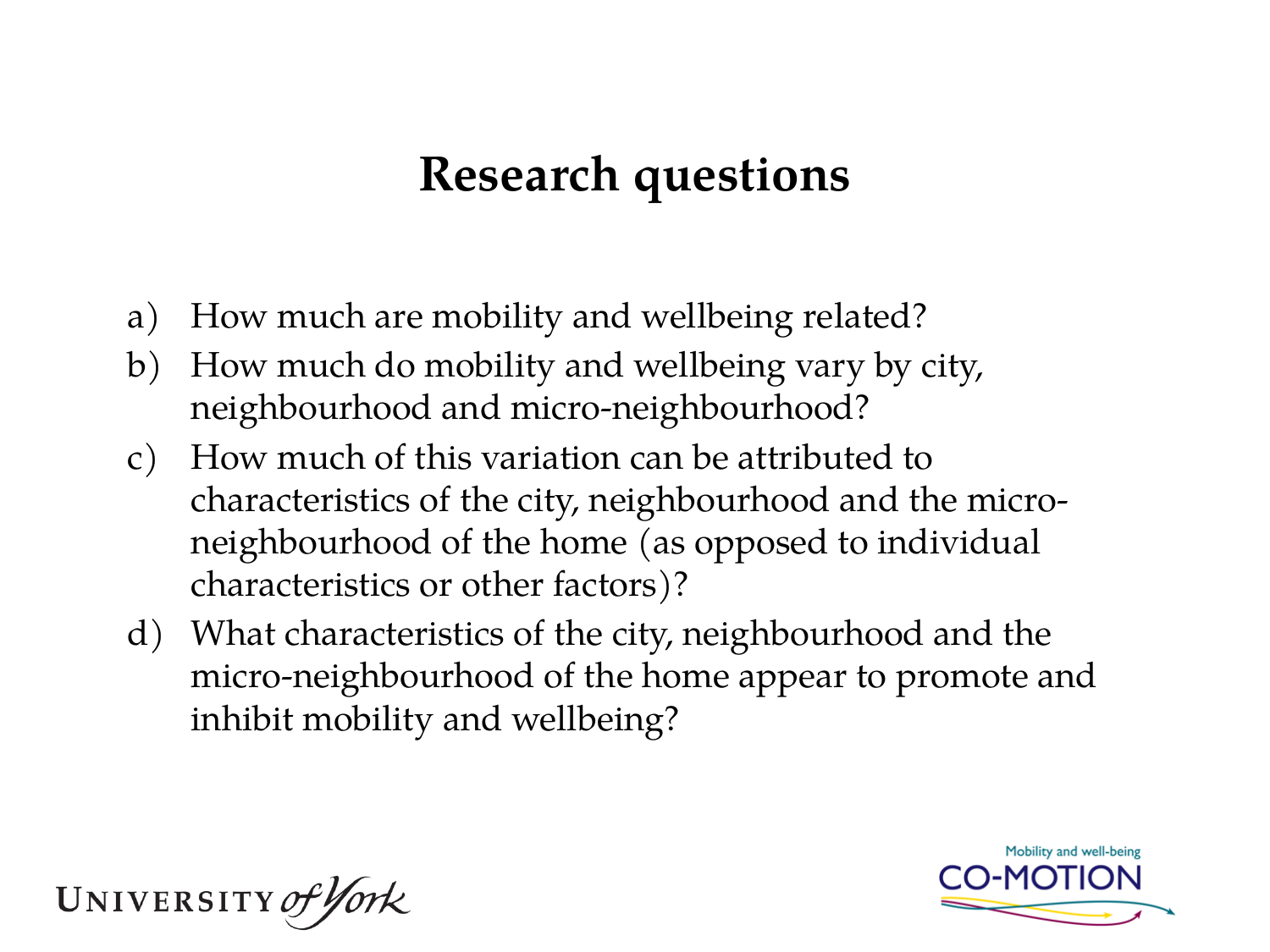

# Research questions
How much are mobility and wellbeing related?
How much do mobility and wellbeing vary by city, neighbourhood and micro-neighbourhood?
How much of this variation can be attributed to characteristics of the city, neighbourhood and the micro-neighbourhood of the home (as opposed to individual characteristics or other factors)?
What characteristics of the city, neighbourhood and the micro-neighbourhood of the home appear to promote and inhibit mobility and wellbeing?